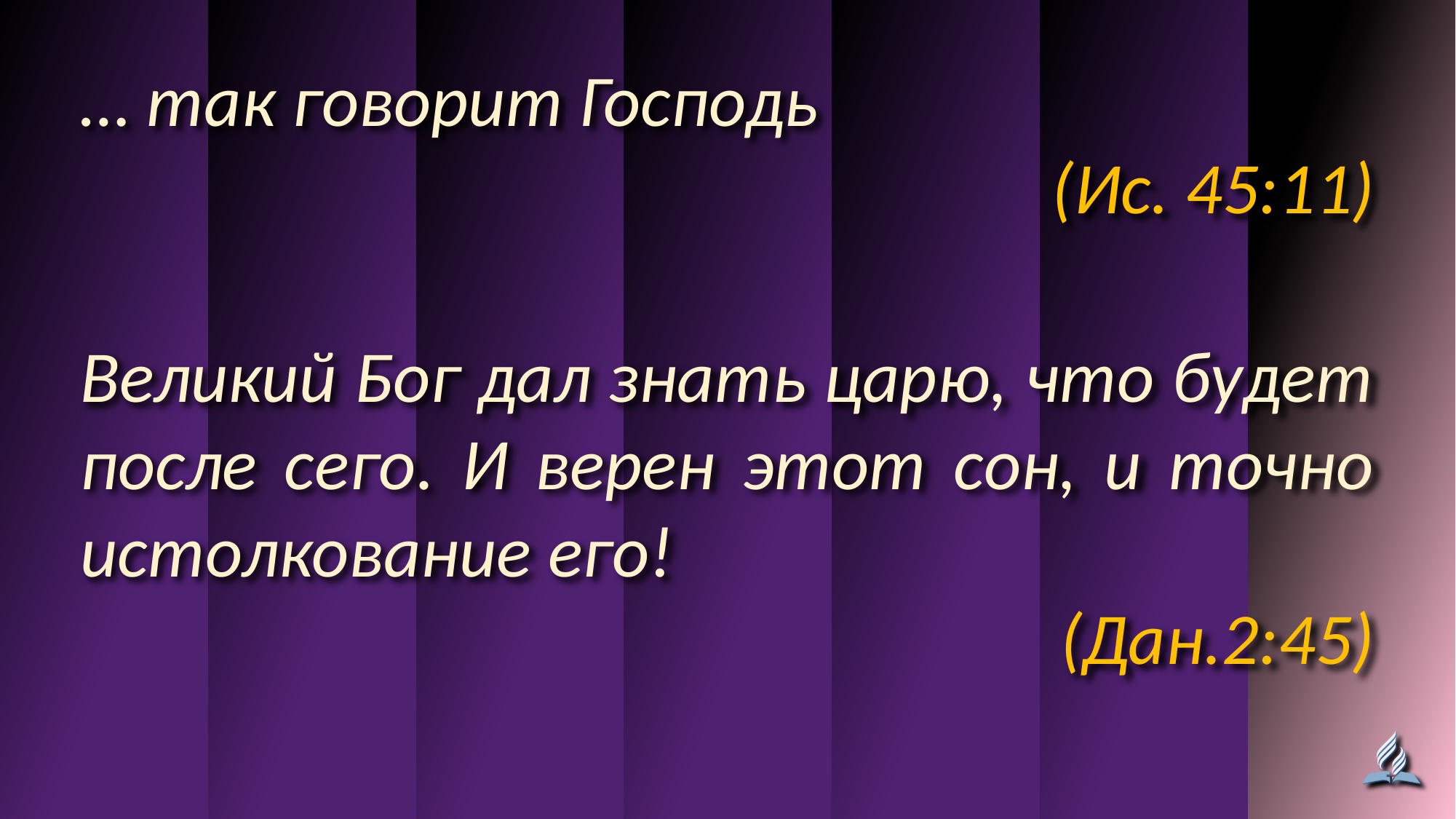

… так говорит Господь
(Ис. 45:11)
Великий Бог дал знать царю, что будет после сего. И верен этот сон, и точно истолкование его!
(Дан.2:45)